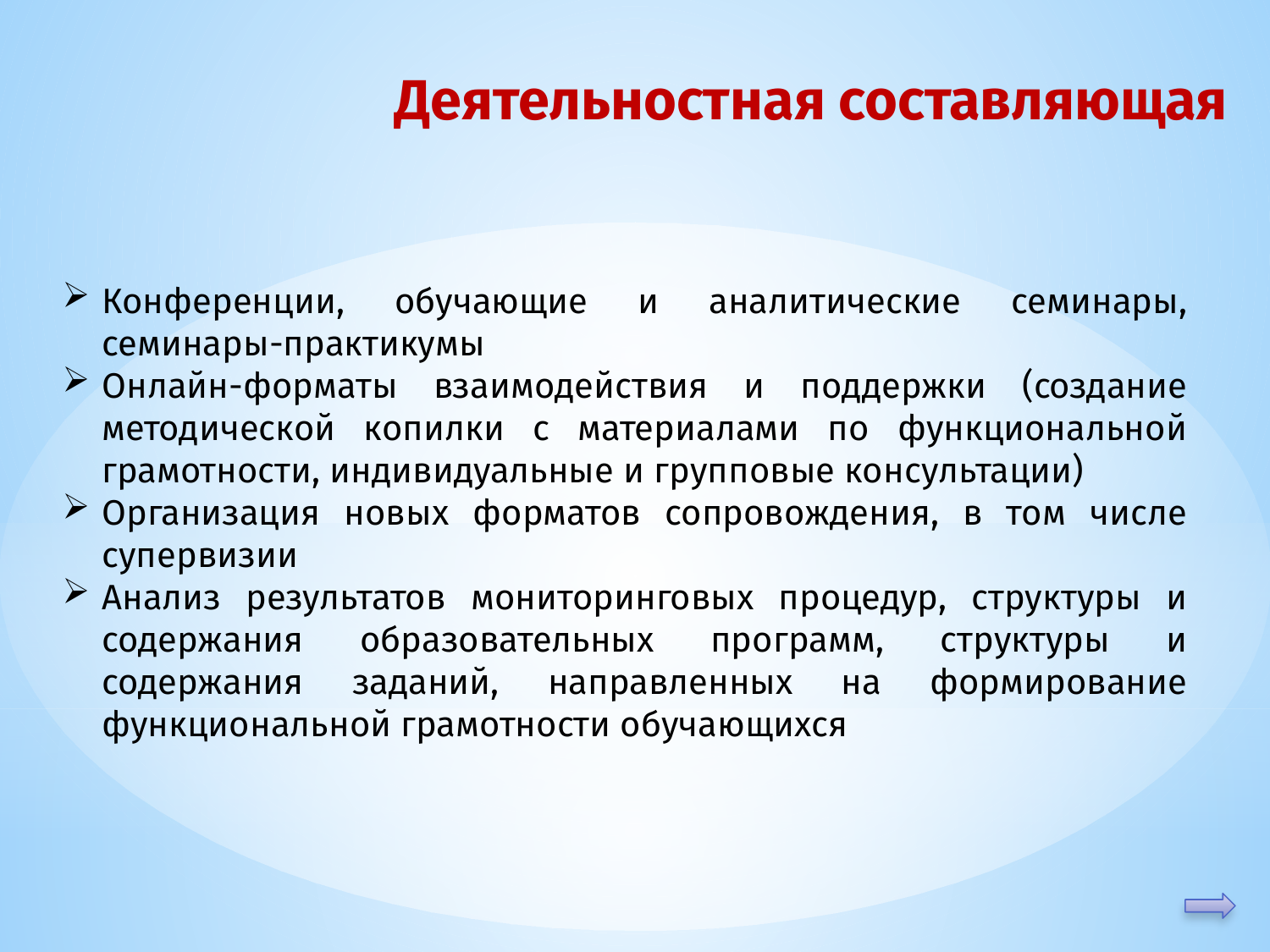

Деятельностная составляющая

Конференции, обучающие и аналитические семинары, семинары-практикумы
Онлайн-форматы взаимодействия и поддержки (создание методической копилки с материалами по функциональной грамотности, индивидуальные и групповые консультации)
Организация новых форматов сопровождения, в том числе супервизии
Анализ результатов мониторинговых процедур, структуры и содержания образовательных программ, структуры и содержания заданий, направленных на формирование функциональной грамотности обучающихся